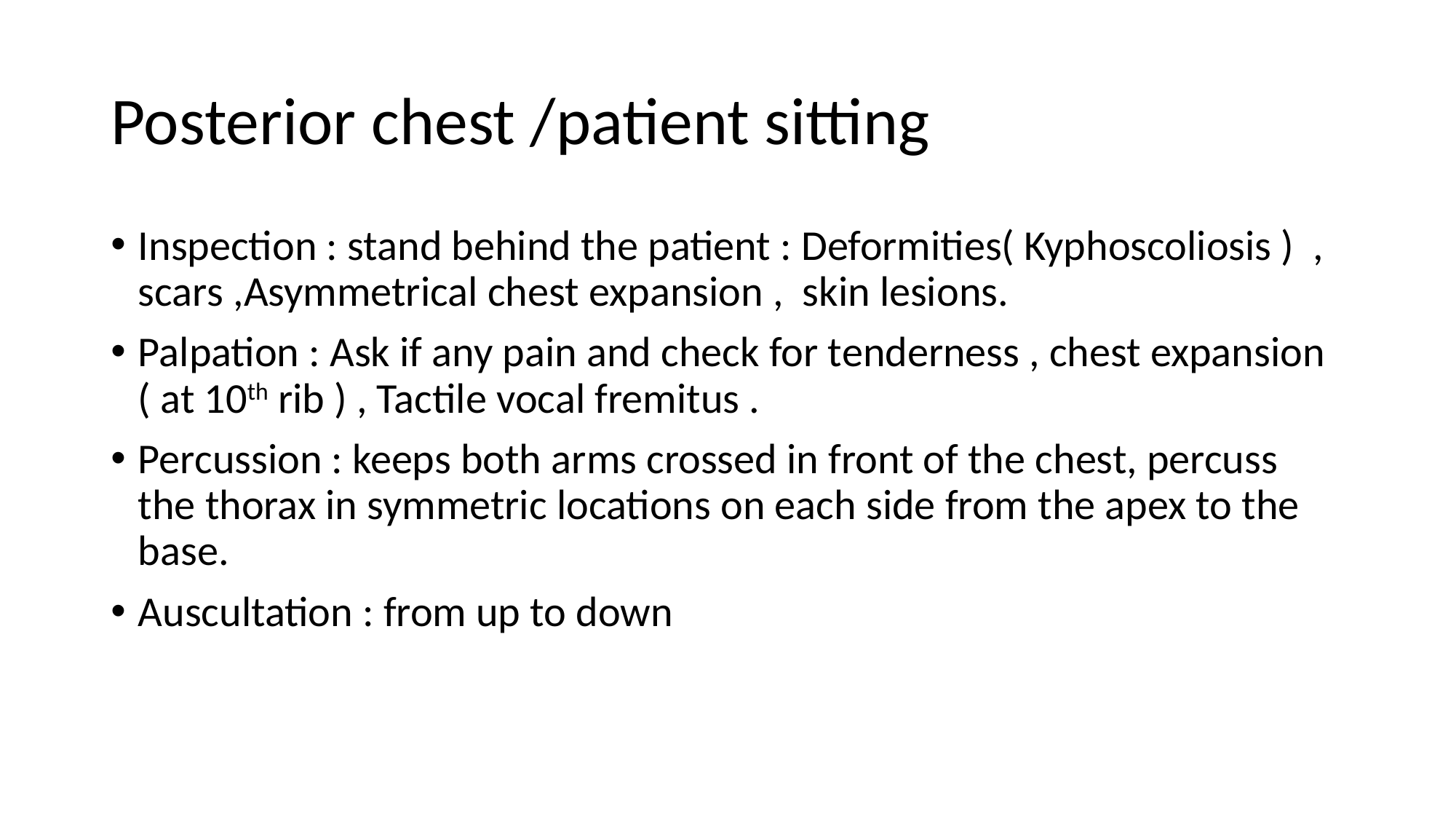

# Posterior chest /patient sitting
Inspection : stand behind the patient : Deformities( Kyphoscoliosis )  , scars ,Asymmetrical chest expansion ,  skin lesions.
Palpation : Ask if any pain and check for tenderness , chest expansion ( at 10th rib ) , Tactile vocal fremitus .
Percussion : keeps both arms crossed in front of the chest, percuss the thorax in symmetric locations on each side from the apex to the base.
Auscultation : from up to down